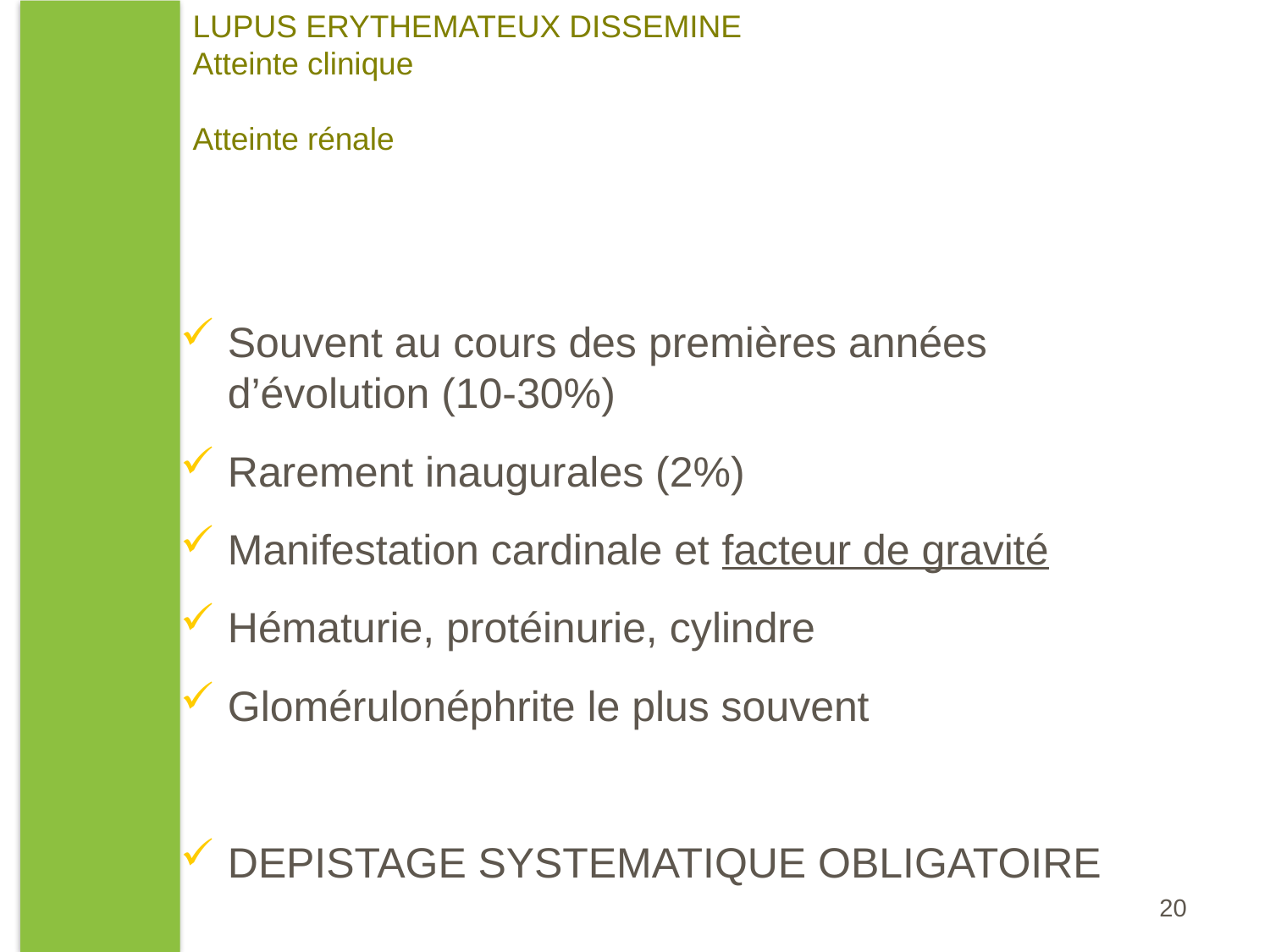

LUPUS ERYTHEMATEUX DISSEMINE
Atteinte clinique
Atteinte rénale

Souvent au cours des premières années d’évolution (10-30%)
Rarement inaugurales (2%)
Manifestation cardinale et facteur de gravité
Hématurie, protéinurie, cylindre
Glomérulonéphrite le plus souvent

DEPISTAGE SYSTEMATIQUE OBLIGATOIRE
20